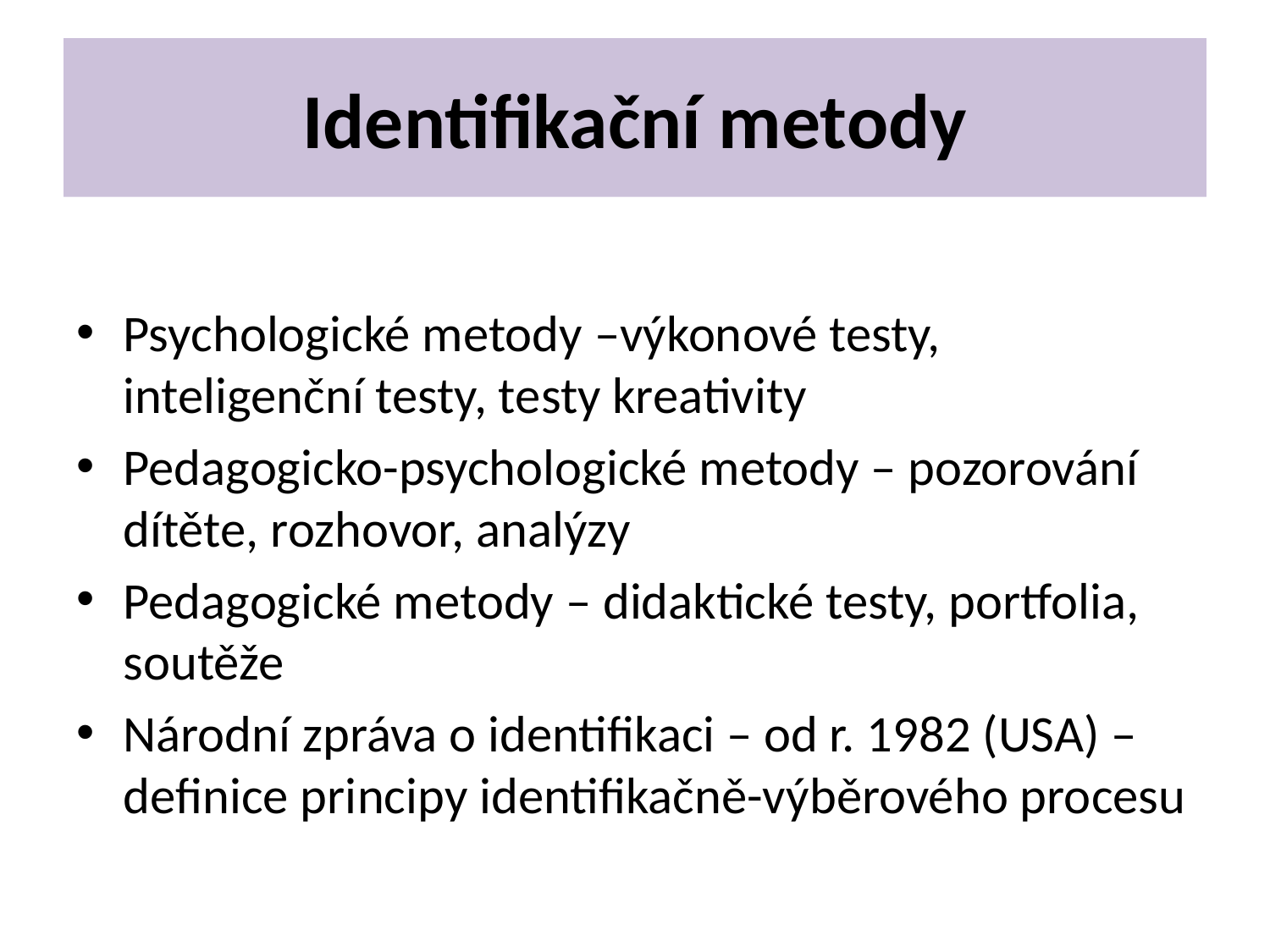

# Identifikační metody

Psychologické metody –výkonové testy, inteligenční testy, testy kreativity
Pedagogicko-psychologické metody – pozorování dítěte, rozhovor, analýzy
Pedagogické metody – didaktické testy, portfolia, soutěže
Národní zpráva o identifikaci – od r. 1982 (USA) – definice principy identifikačně-výběrového procesu